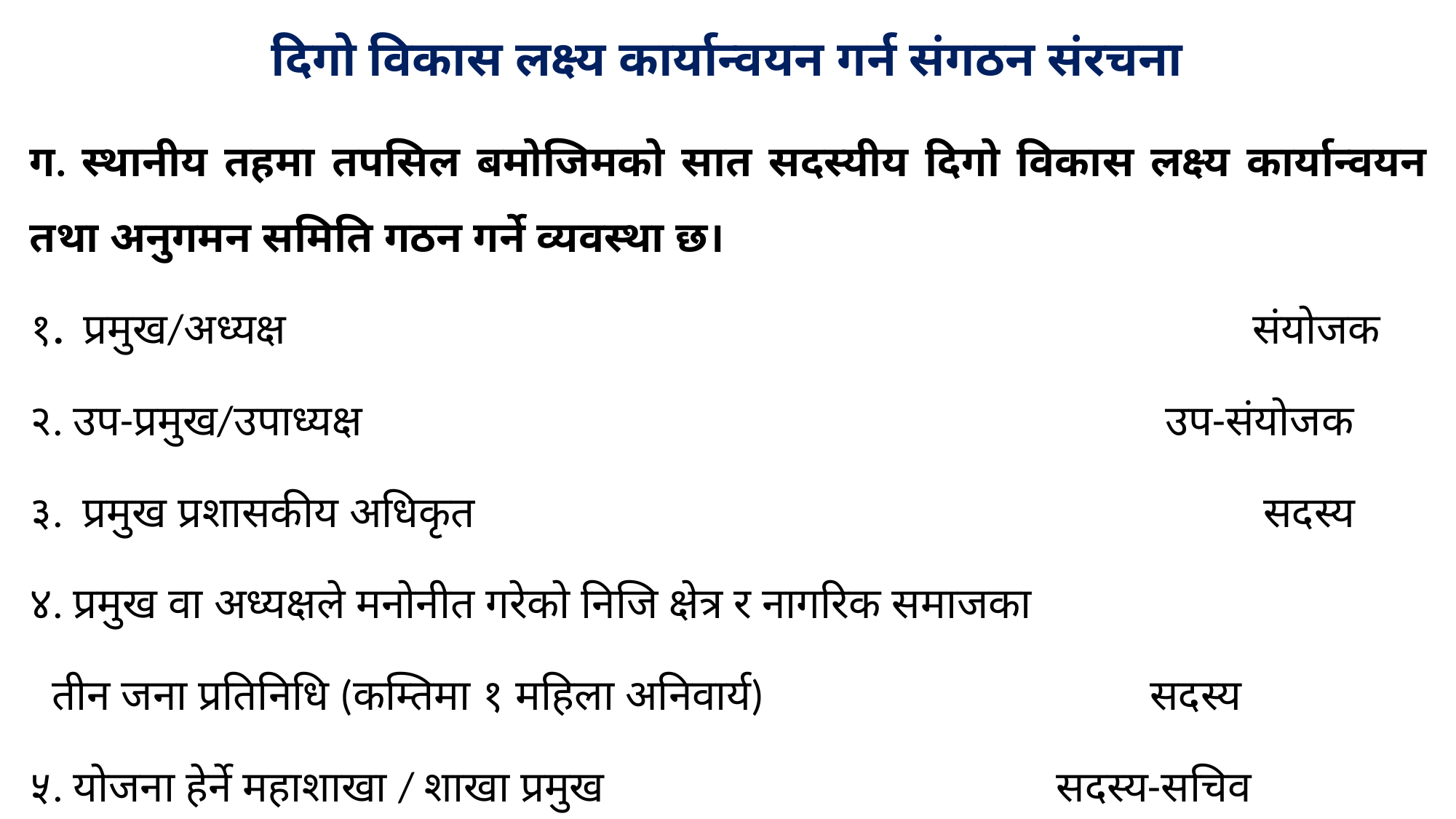

# दिगो विकास लक्ष्य कार्यान्वयन गर्न संगठन संरचना
ग. स्थानीय तहमा तपसिल बमोजिमको सात सदस्यीय दिगो विकास लक्ष्य कार्यान्वयन तथा अनुगमन समिति गठन गर्ने व्यवस्था छ।
१.  प्रमुख/अध्यक्ष									  संयोजक
२. उप-प्रमुख/उपाध्यक्ष 							    उप-संयोजक
३.  प्रमुख प्रशासकीय अधिकृत							   सदस्य
४. प्रमुख वा अध्यक्षले मनोनीत गरेको निजि क्षेत्र र नागरिक समाजका
  तीन जना प्रतिनिधि (कम्तिमा १ महिला अनिवार्य) 			  	   सदस्य
५. योजना हेर्ने महाशाखा / शाखा प्रमुख				    सदस्य-सचिव